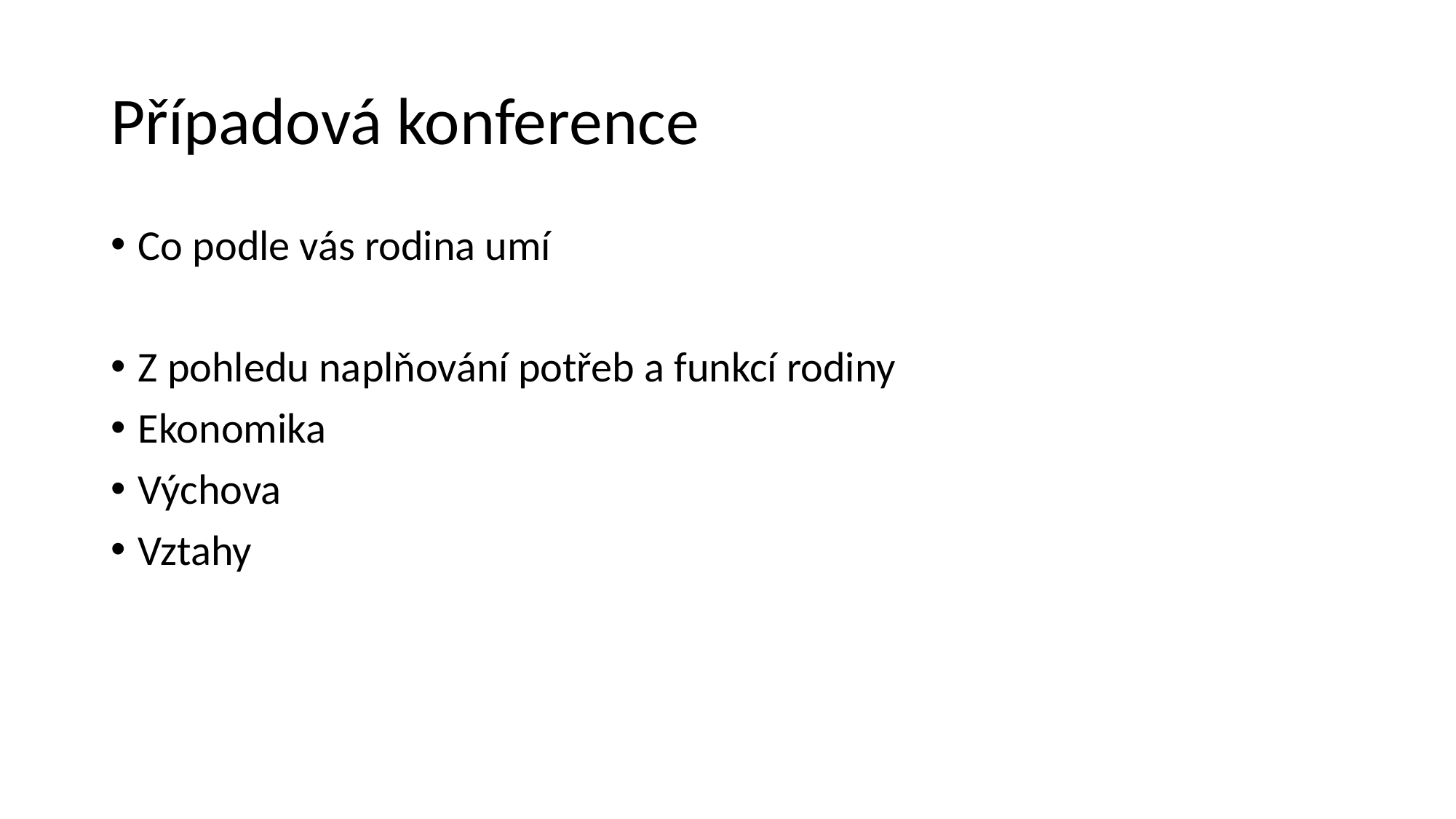

# Případová konference
Co podle vás rodina umí

Z pohledu naplňování potřeb a funkcí rodiny
Ekonomika
Výchova
Vztahy